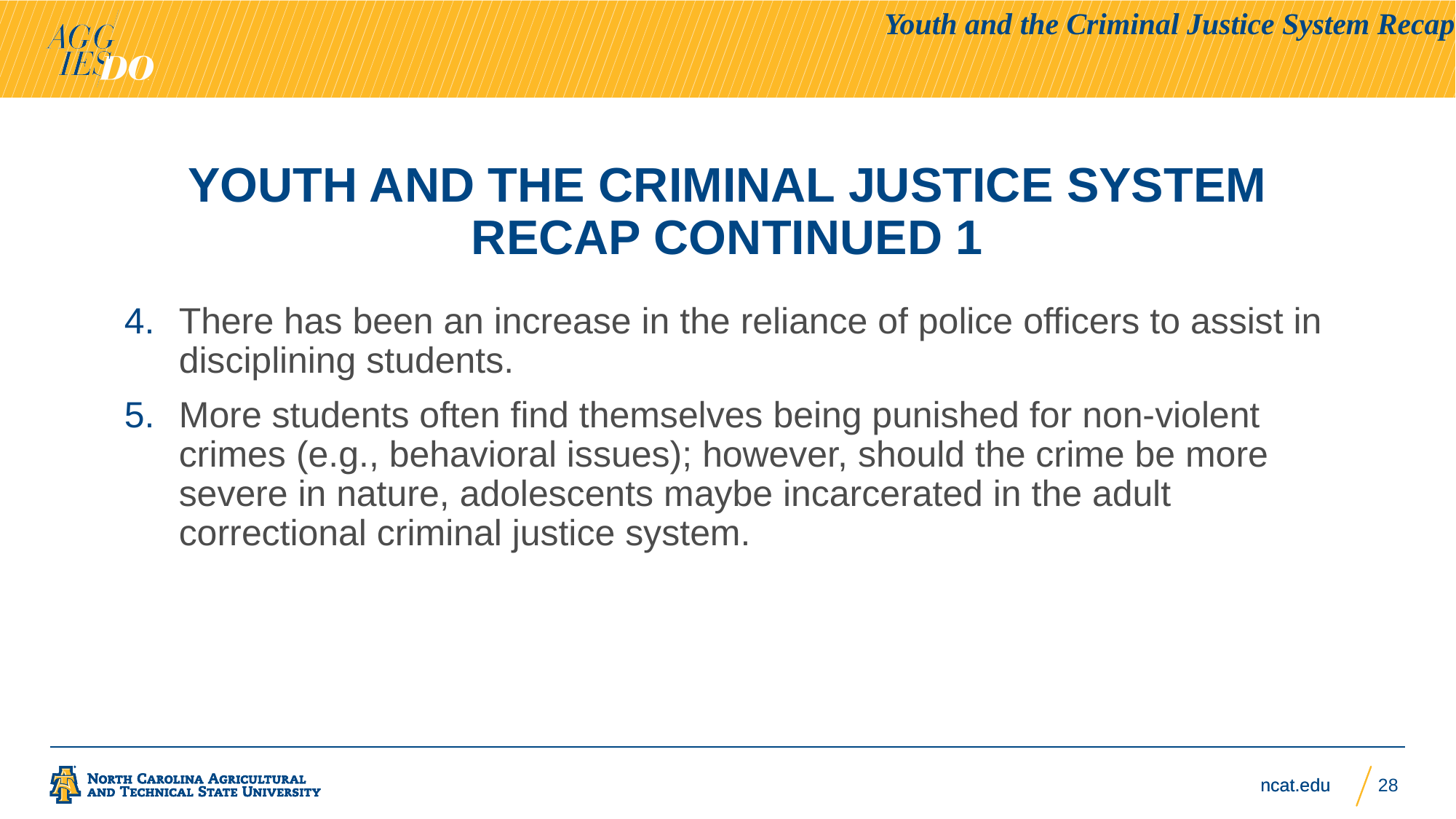

Youth and the Criminal Justice System Recap

# Youth and the Criminal Justice System Recap Continued 1
There has been an increase in the reliance of police officers to assist in disciplining students.
More students often find themselves being punished for non-violent crimes (e.g., behavioral issues); however, should the crime be more severe in nature, adolescents maybe incarcerated in the adult correctional criminal justice system.